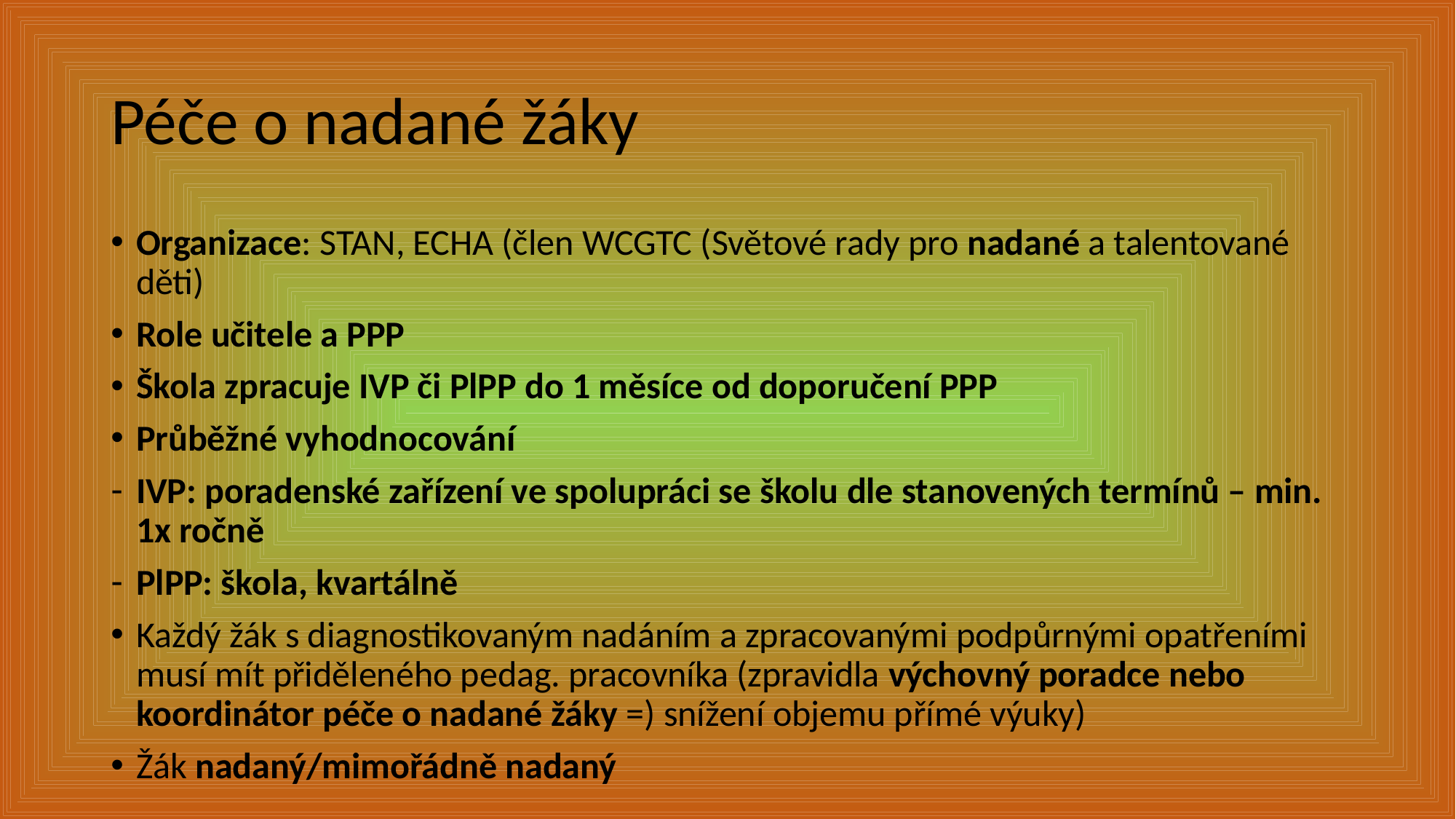

# Péče o nadané žáky
Organizace: STAN, ECHA (člen WCGTC (Světové rady pro nadané a talentované děti)
Role učitele a PPP
Škola zpracuje IVP či PlPP do 1 měsíce od doporučení PPP
Průběžné vyhodnocování
IVP: poradenské zařízení ve spolupráci se školu dle stanovených termínů – min. 1x ročně
PlPP: škola, kvartálně
Každý žák s diagnostikovaným nadáním a zpracovanými podpůrnými opatřeními musí mít přiděleného pedag. pracovníka (zpravidla výchovný poradce nebo koordinátor péče o nadané žáky =) snížení objemu přímé výuky)
Žák nadaný/mimořádně nadaný